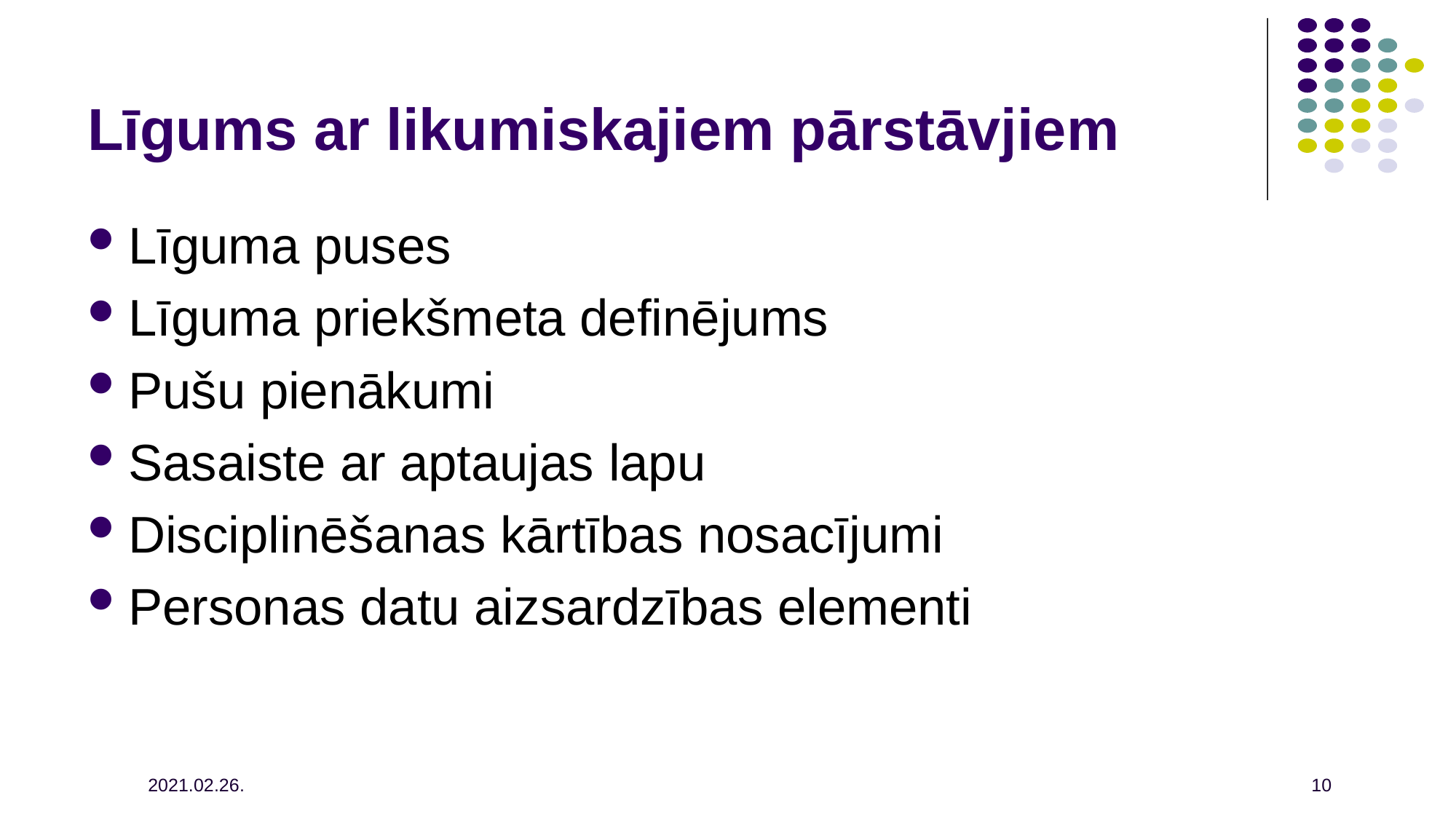

Līguma puses
Līguma priekšmeta definējums
Pušu pienākumi
Sasaiste ar aptaujas lapu
Disciplinēšanas kārtības nosacījumi
Personas datu aizsardzības elementi
Līgums ar likumiskajiem pārstāvjiem
2021.02.26.
10